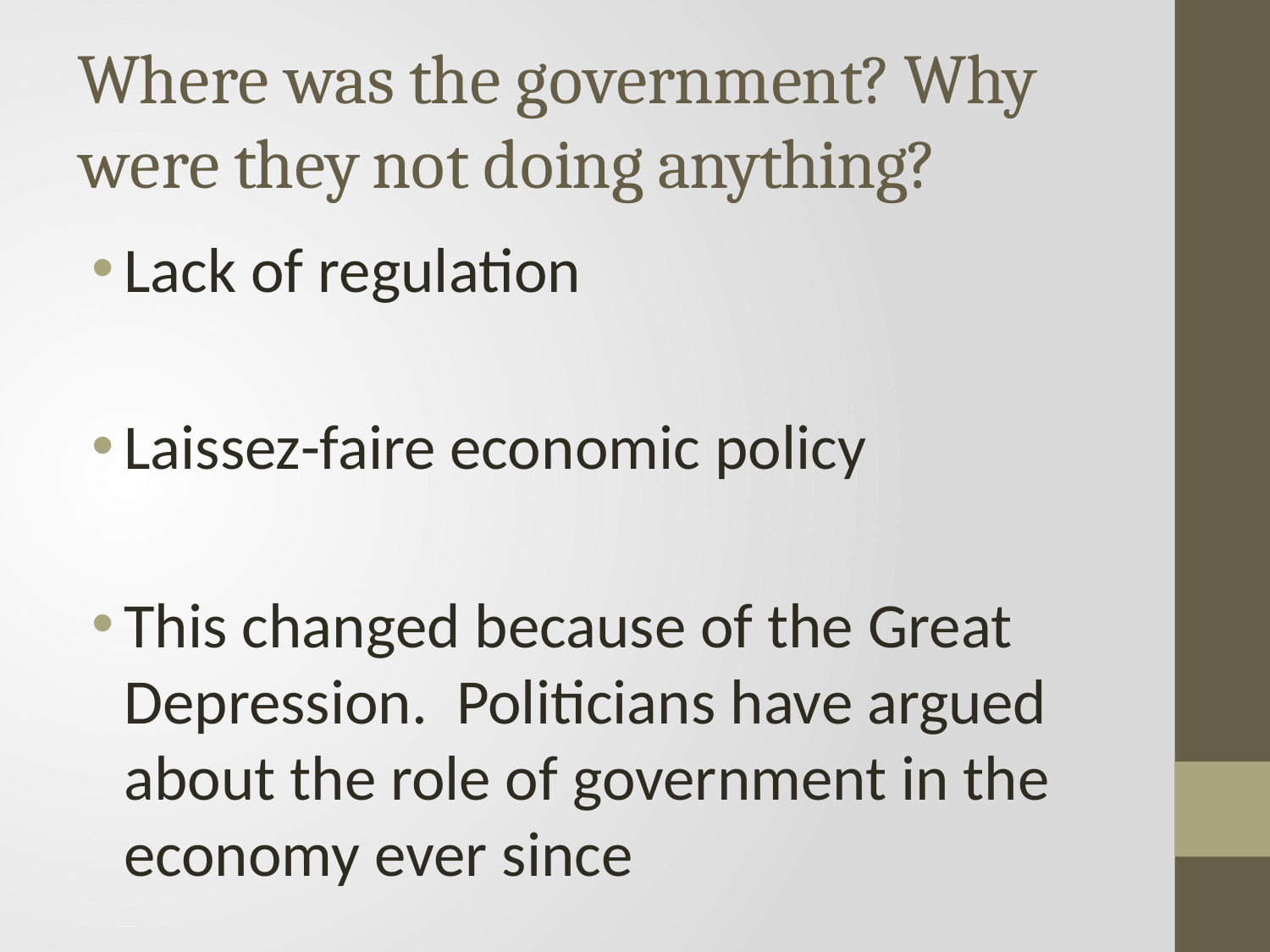

# Where was the government? Why were they not doing anything?
Lack of regulation

Laissez-faire economic policy

This changed because of the Great Depression.  Politicians have argued about the role of government in the economy ever since